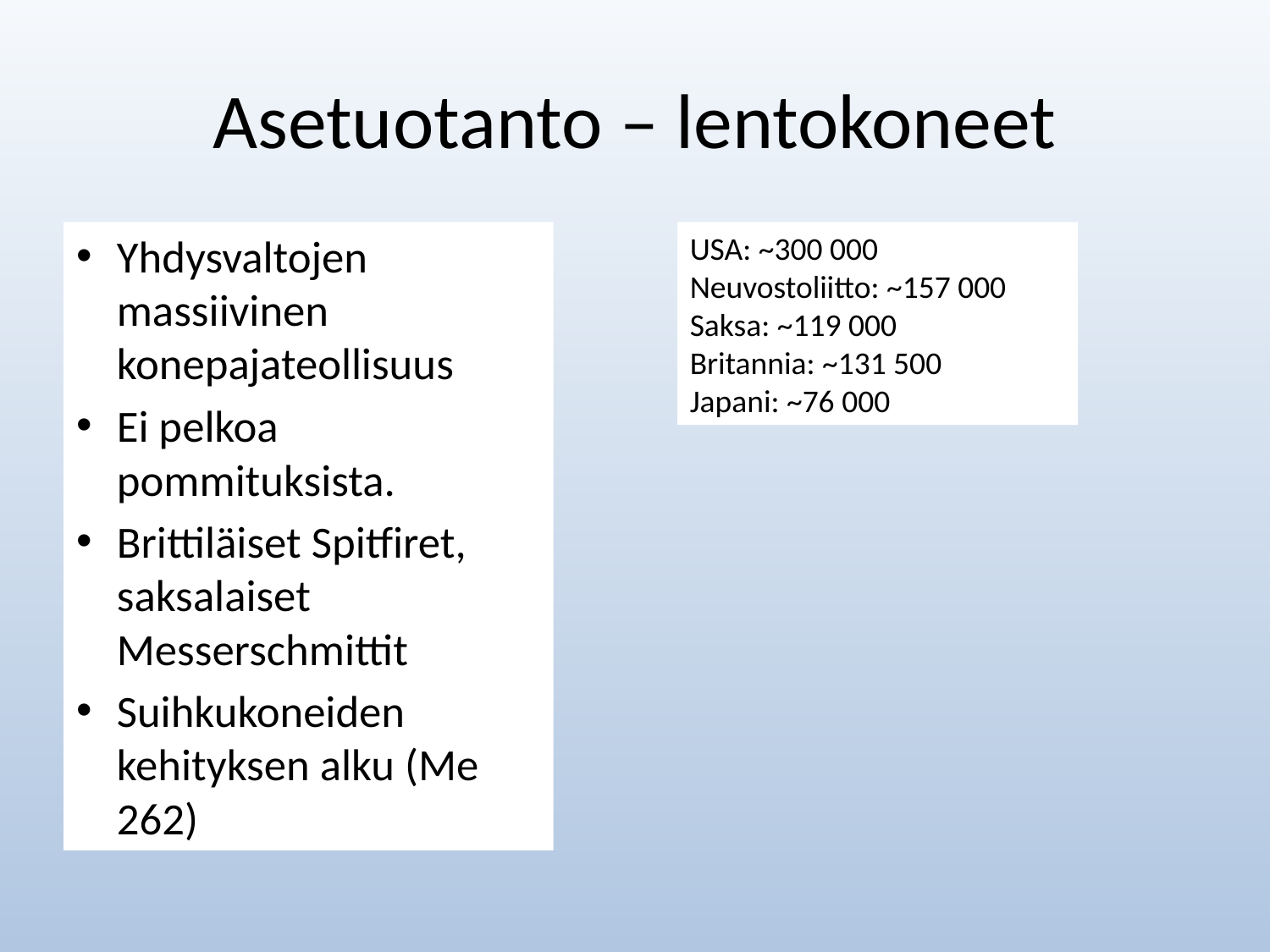

# Asetuotanto – lentokoneet
Yhdysvaltojen massiivinen konepajateollisuus
Ei pelkoa pommituksista.
Brittiläiset Spitfiret, saksalaiset Messerschmittit
Suihkukoneiden kehityksen alku (Me 262)

USA: ~300 000
Neuvostoliitto: ~157 000
Saksa: ~119 000
Britannia: ~131 500
Japani: ~76 000